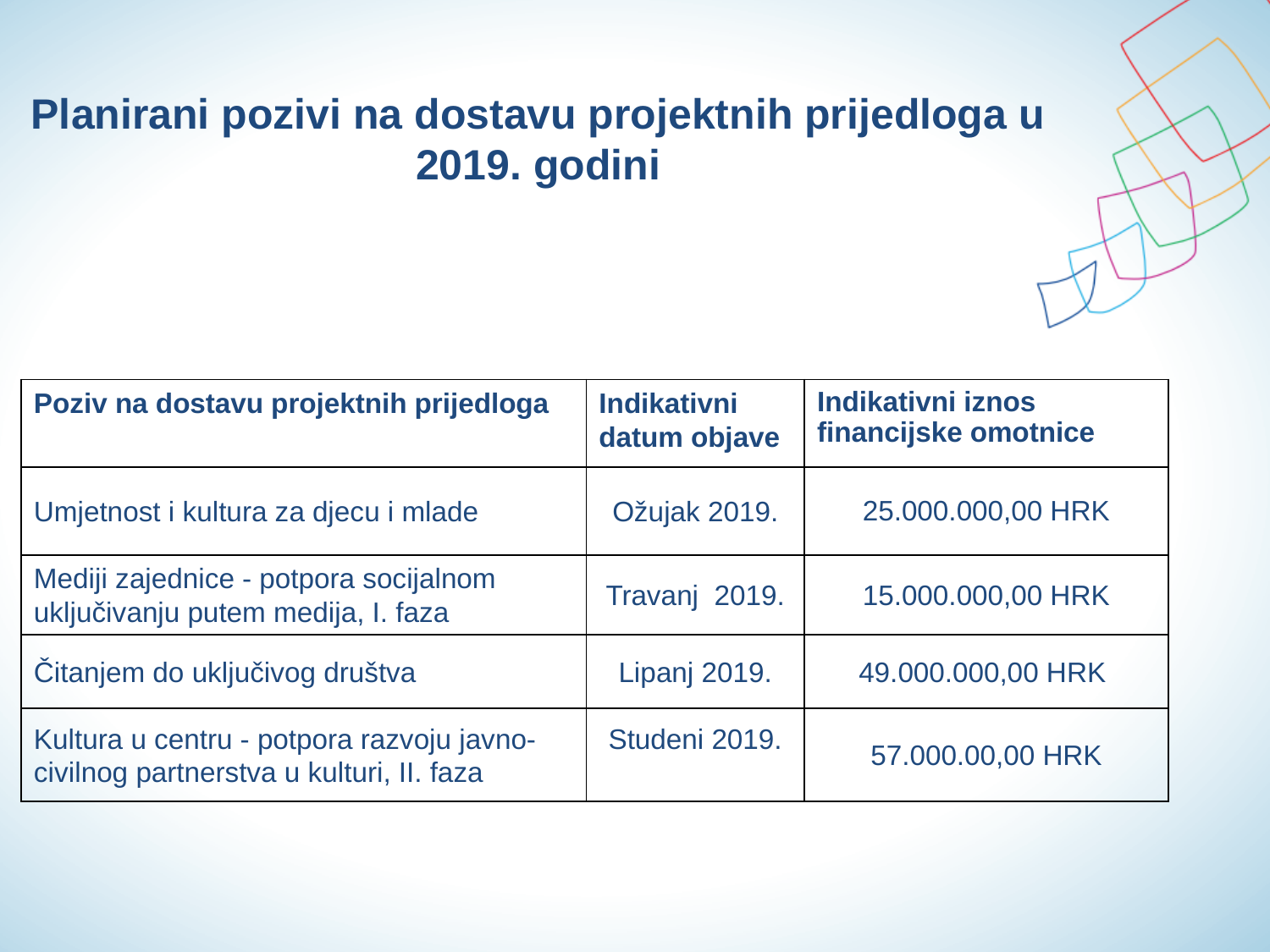

# Planirani pozivi na dostavu projektnih prijedloga u 2019. godini

| Poziv na dostavu projektnih prijedloga | Indikativni datum objave | Indikativni iznos financijske omotnice |
| --- | --- | --- |
| Umjetnost i kultura za djecu i mlade | Ožujak 2019. | 25.000.000,00 HRK |
| Mediji zajednice - potpora socijalnom uključivanju putem medija, I. faza | Travanj 2019. | 15.000.000,00 HRK |
| Čitanjem do uključivog društva | Lipanj 2019. | 49.000.000,00 HRK |
| Kultura u centru - potpora razvoju javno-civilnog partnerstva u kulturi, II. faza | Studeni 2019. | 57.000.00,00 HRK |